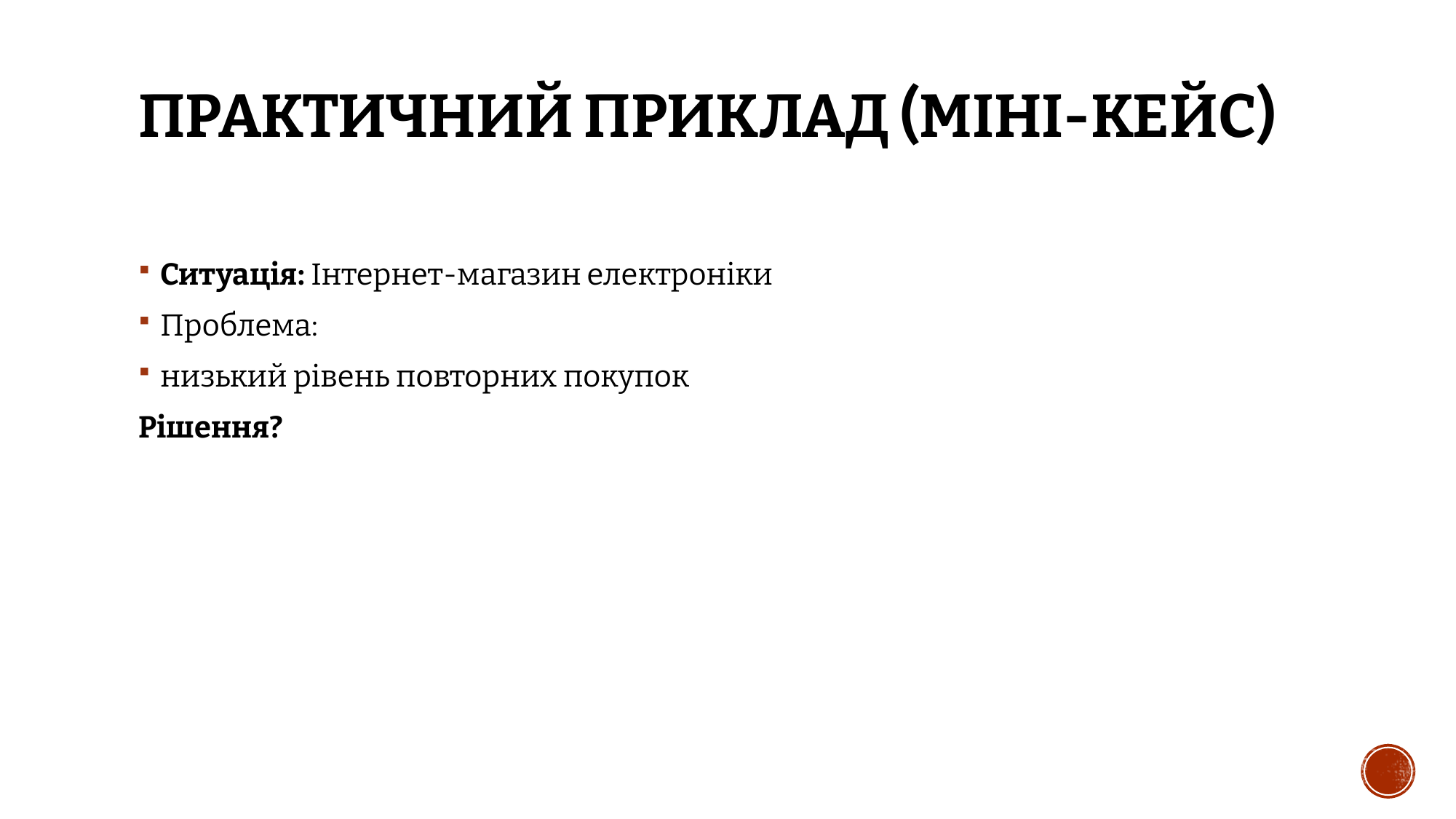

# Практичний приклад (міні-кейс)
Ситуація: Інтернет-магазин електроніки
Проблема:
низький рівень повторних покупок
Рішення?